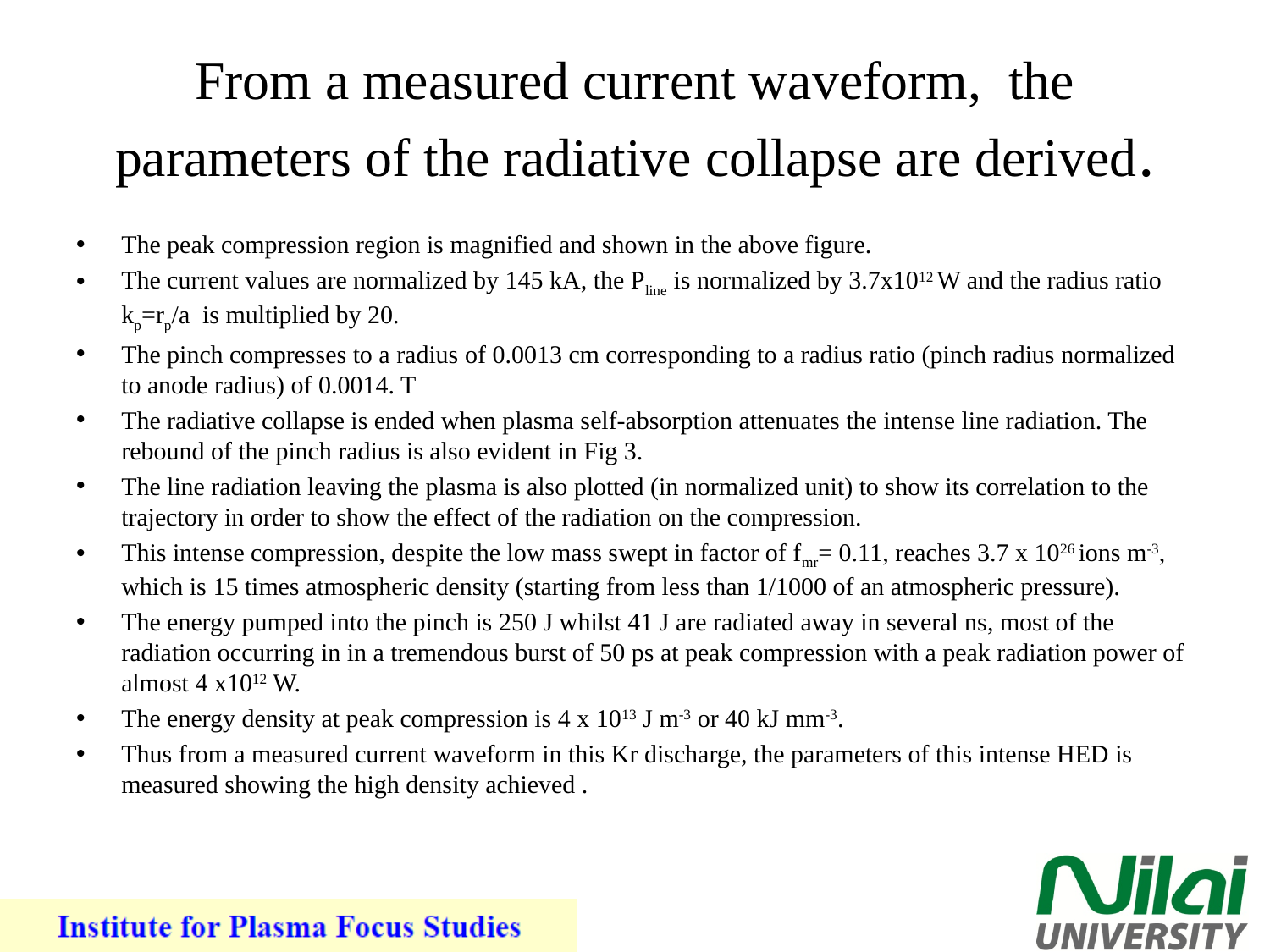

# From a measured current waveform,  the parameters of the radiative collapse are derived.
The peak compression region is magnified and shown in the above figure.
The current values are normalized by 145 kA, the Pline is normalized by 3.7x1012 W and the radius ratio kp=rp/a  is multiplied by 20.
The pinch compresses to a radius of 0.0013 cm corresponding to a radius ratio (pinch radius normalized to anode radius) of 0.0014. T
The radiative collapse is ended when plasma self-absorption attenuates the intense line radiation. The rebound of the pinch radius is also evident in Fig 3.
The line radiation leaving the plasma is also plotted (in normalized unit) to show its correlation to the trajectory in order to show the effect of the radiation on the compression.
This intense compression, despite the low mass swept in factor of fmr= 0.11, reaches 3.7 x 1026 ions m-3, which is 15 times atmospheric density (starting from less than 1/1000 of an atmospheric pressure).
The energy pumped into the pinch is 250 J whilst 41 J are radiated away in several ns, most of the radiation occurring in in a tremendous burst of 50 ps at peak compression with a peak radiation power of almost 4 x1012 W.
The energy density at peak compression is 4 x 1013 J m-3 or 40 kJ mm-3.
Thus from a measured current waveform in this Kr discharge, the parameters of this intense HED is measured showing the high density achieved .